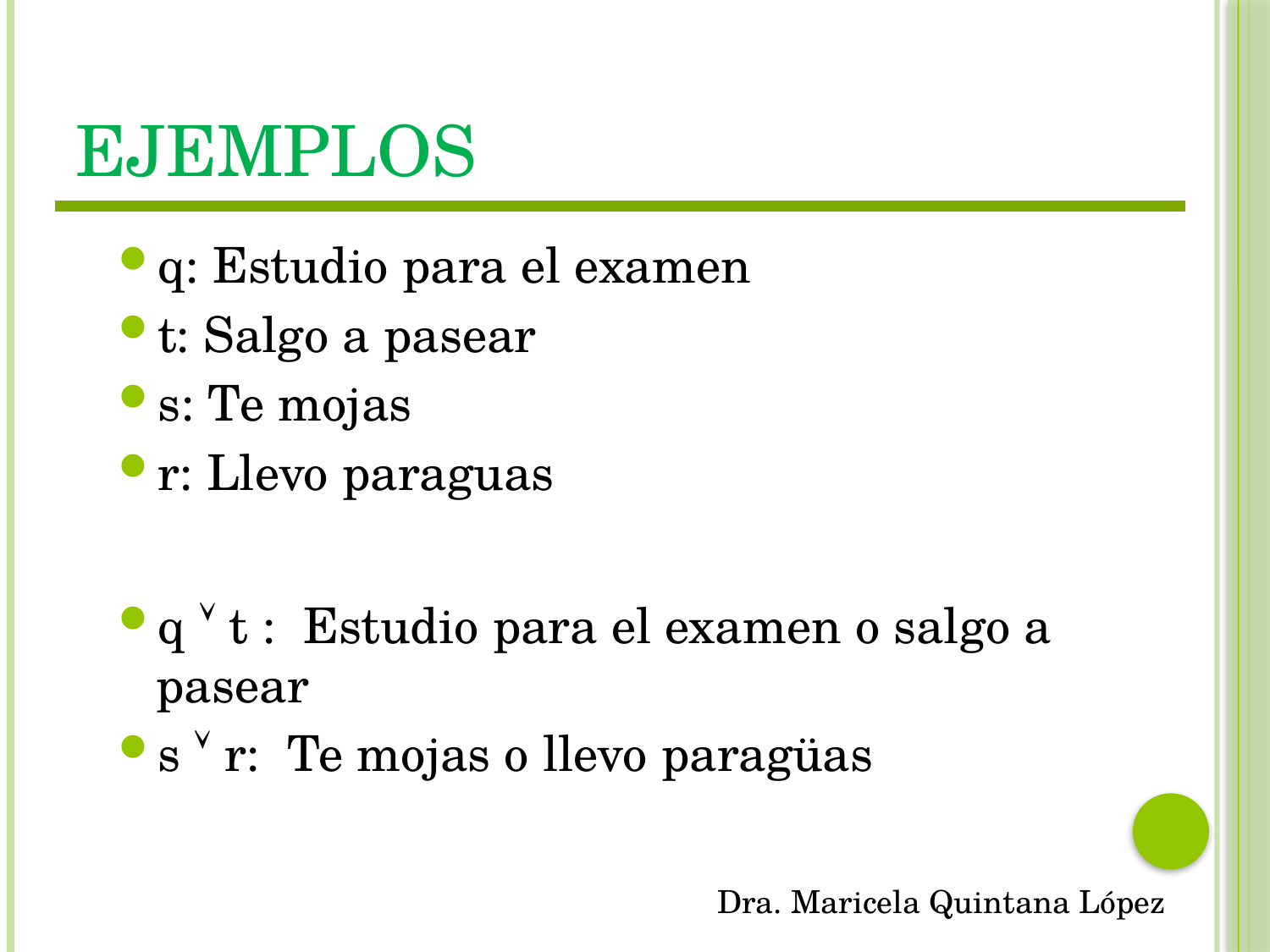

# Ejemplos
q: Estudio para el examen
t: Salgo a pasear
s: Te mojas
r: Llevo paraguas

q ∨ t :  Estudio para el examen o salgo a pasear
s ∨ r:  Te mojas o llevo paragüas